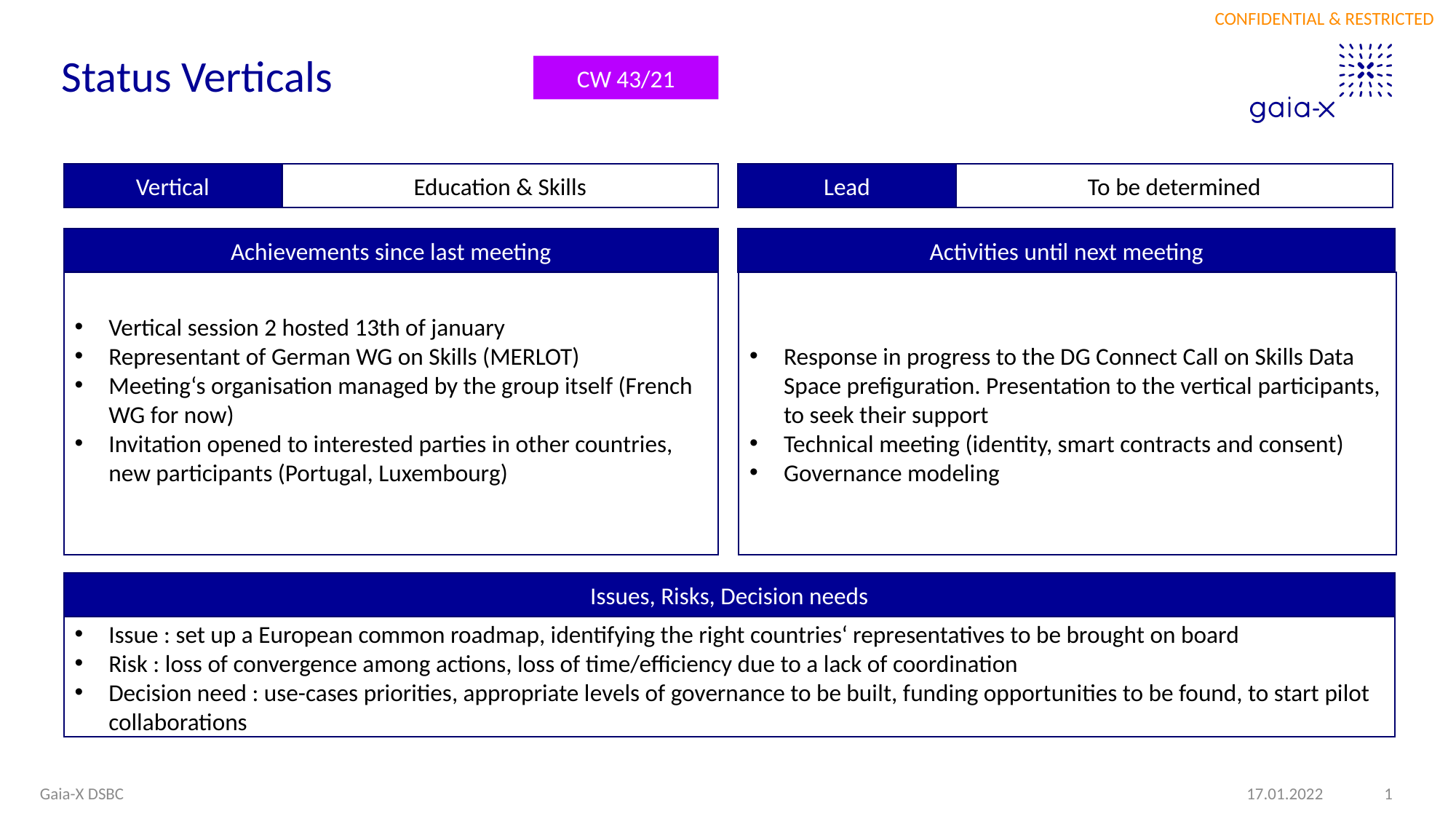

# Status Verticals
CW 43/21
Education & Skills
To be determined
Vertical
Lead
Achievements since last meeting
Activities until next meeting
Vertical session 2 hosted 13th of january
Representant of German WG on Skills (MERLOT)
Meeting‘s organisation managed by the group itself (French WG for now)
Invitation opened to interested parties in other countries, new participants (Portugal, Luxembourg)

Response in progress to the DG Connect Call on Skills Data Space prefiguration. Presentation to the vertical participants, to seek their support
Technical meeting (identity, smart contracts and consent)
Governance modeling
Issues, Risks, Decision needs
Issue : set up a European common roadmap, identifying the right countries‘ representatives to be brought on board
Risk : loss of convergence among actions, loss of time/efficiency due to a lack of coordination
Decision need : use-cases priorities, appropriate levels of governance to be built, funding opportunities to be found, to start pilot collaborations
Gaia-X DSBC
17.01.2022
1